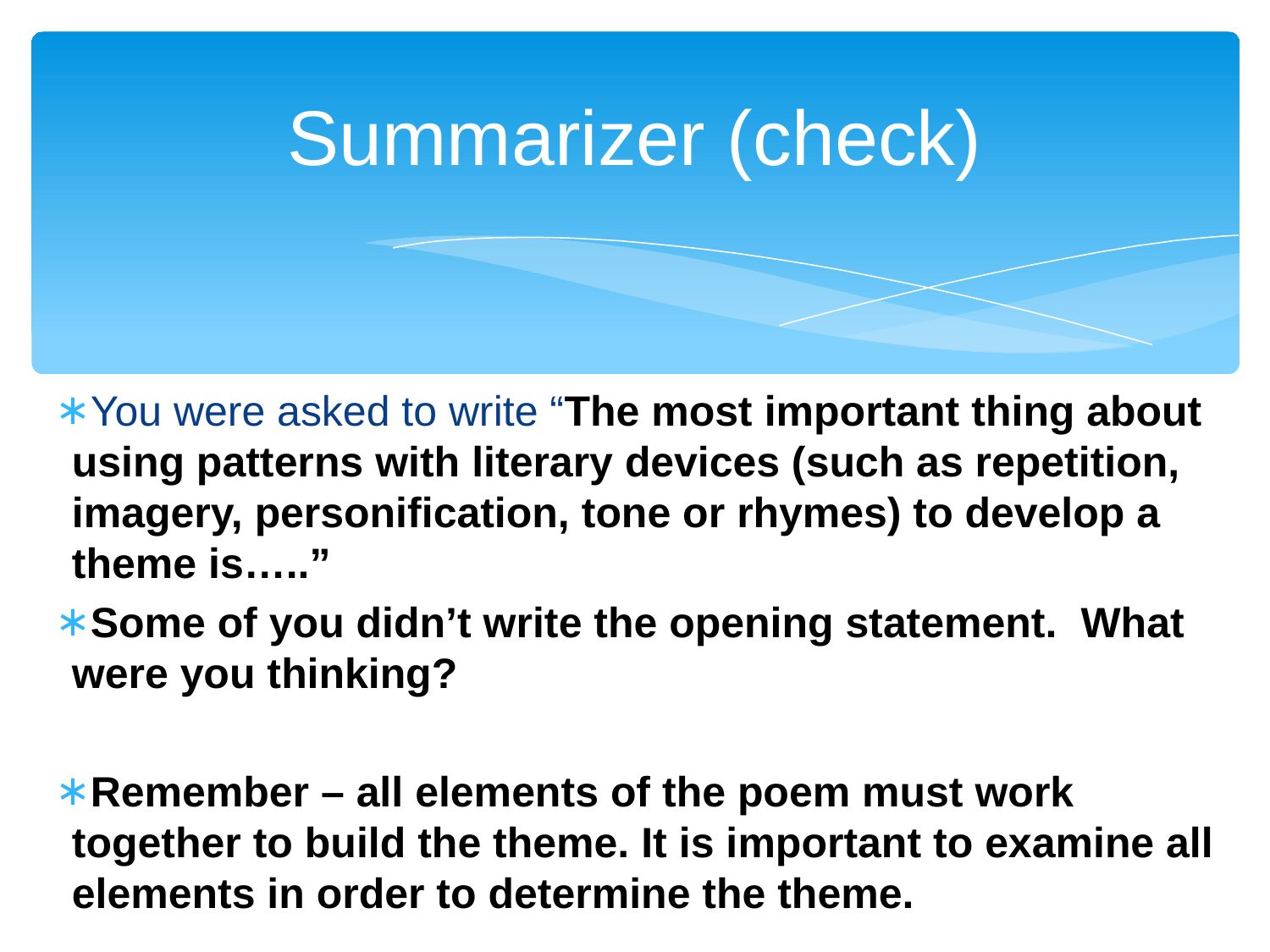

# Summarizer (check)
You were asked to write “The most important thing about using patterns with literary devices (such as repetition, imagery, personification, tone or rhymes) to develop a theme is…..”
Some of you didn’t write the opening statement.  What were you thinking?

Remember – all elements of the poem must work together to build the theme. It is important to examine all elements in order to determine the theme.